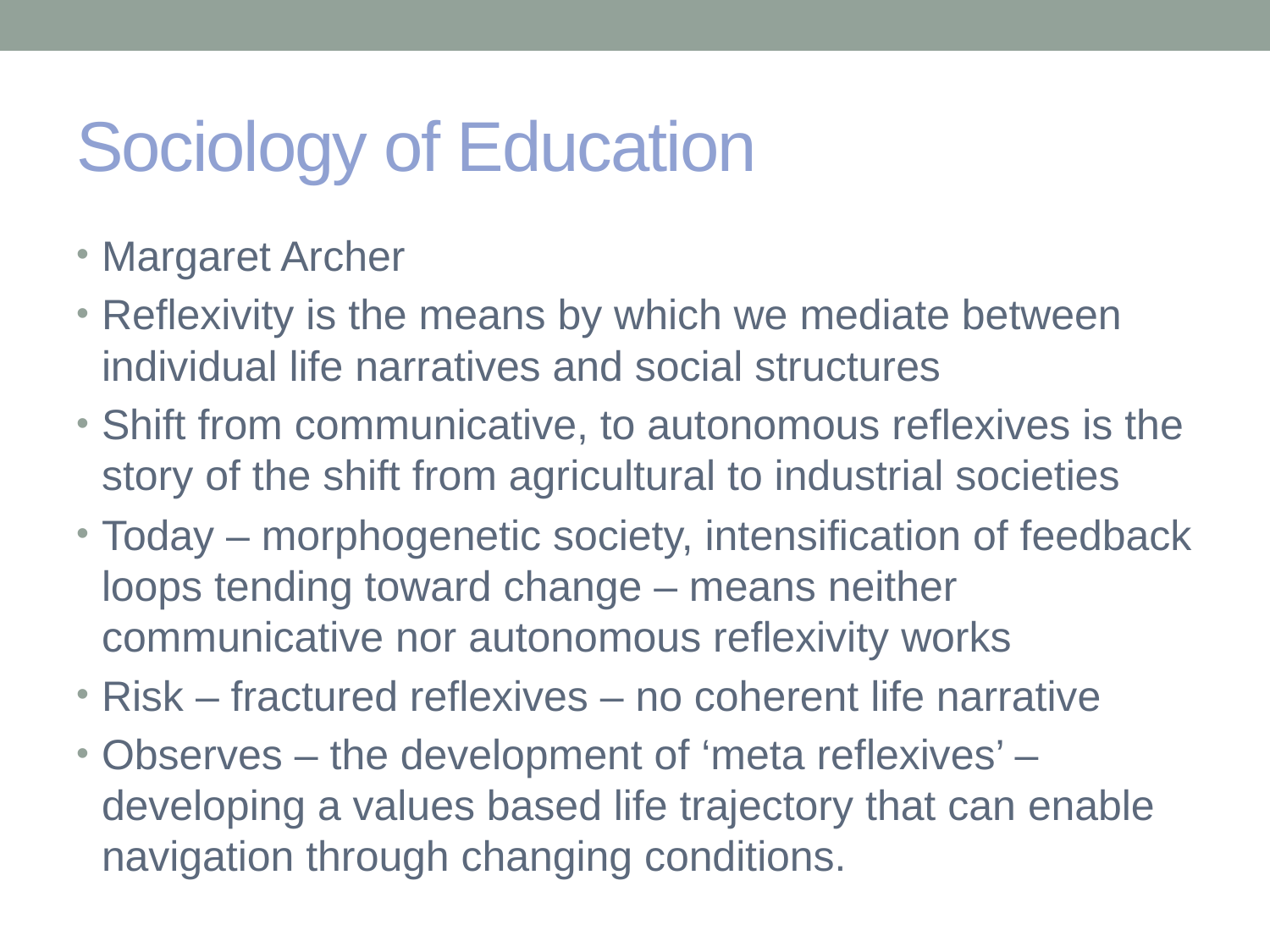

# Sociology of Education
Margaret Archer
Reflexivity is the means by which we mediate between individual life narratives and social structures
Shift from communicative, to autonomous reflexives is the story of the shift from agricultural to industrial societies
Today – morphogenetic society, intensification of feedback loops tending toward change – means neither communicative nor autonomous reflexivity works
Risk – fractured reflexives – no coherent life narrative
Observes – the development of ‘meta reflexives’ – developing a values based life trajectory that can enable navigation through changing conditions.